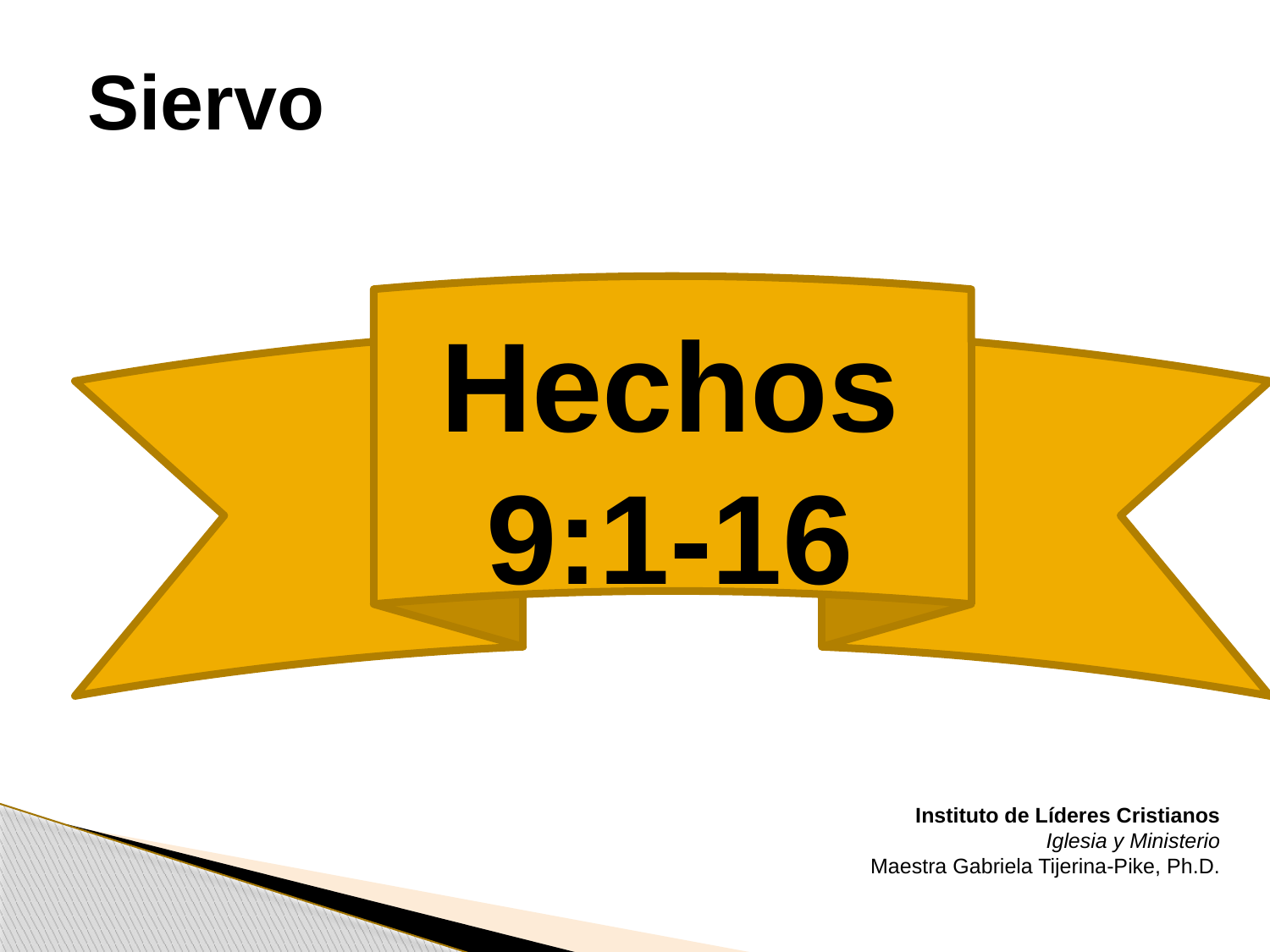

Siervo

Hechos 9:1-16

Instituto de Líderes Cristianos
Iglesia y Ministerio
Maestra Gabriela Tijerina-Pike, Ph.D.